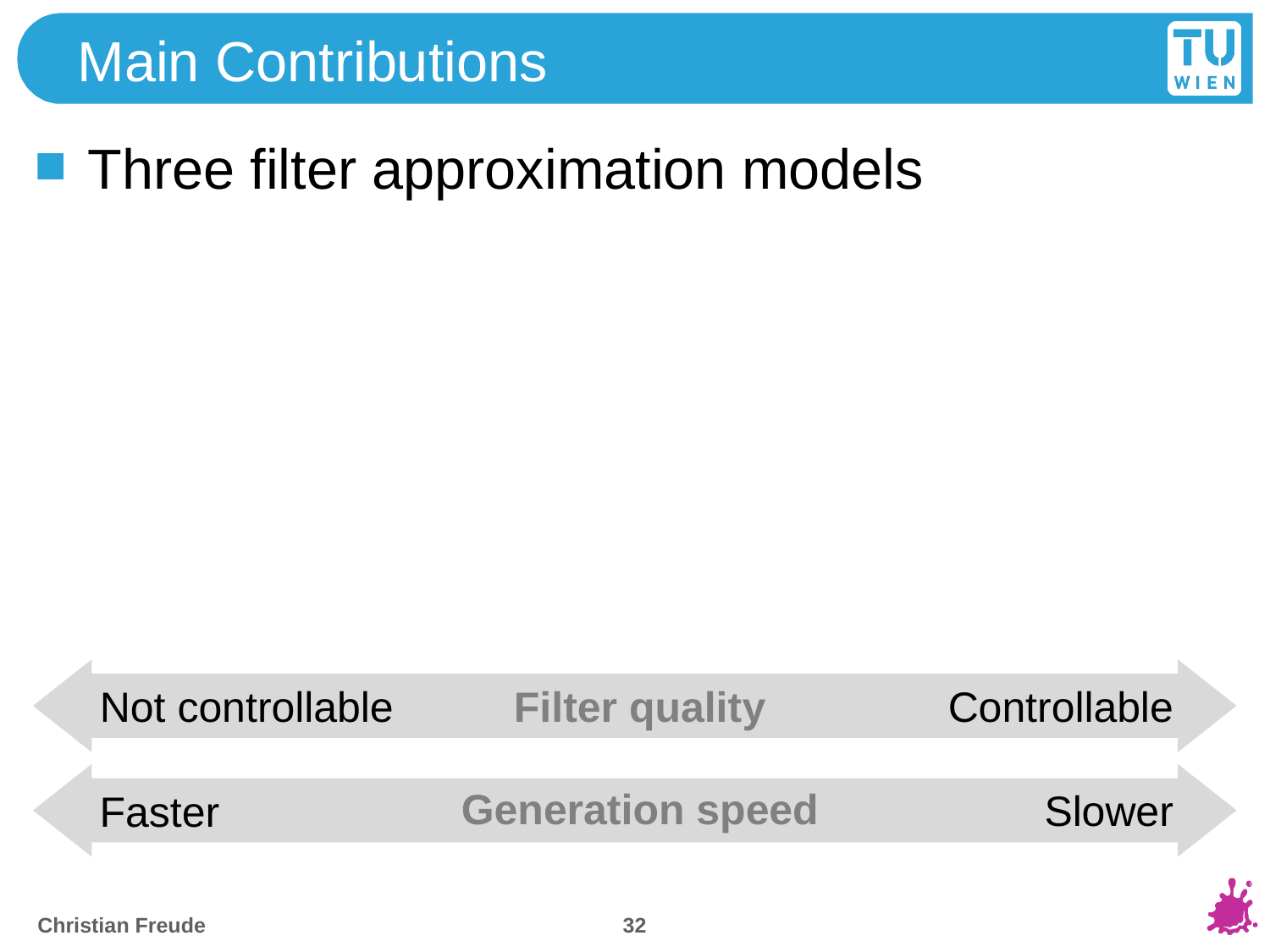

# Main Contributions
Three filter approximation models

Not controllable
Controllable
Filter quality

Generation speed
Slower
Faster
32
Christian Freude